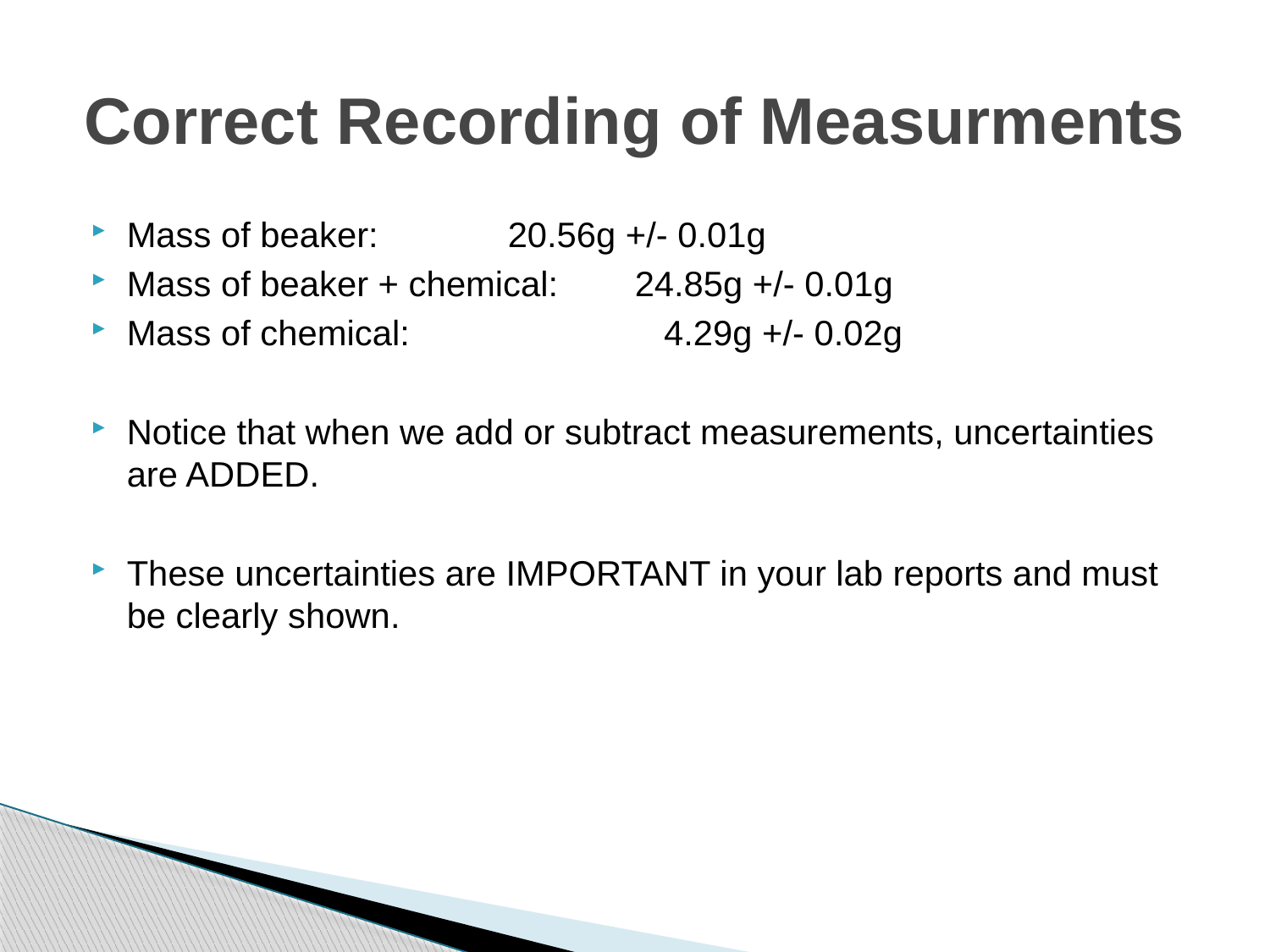

# Correct Recording of Measurments
Mass of beaker:		20.56g +/- 0.01g
Mass of beaker + chemical:	24.85g +/- 0.01g
Mass of chemical:		   4.29g +/- 0.02g

Notice that when we add or subtract measurements, uncertainties are ADDED.

These uncertainties are IMPORTANT in your lab reports and must be clearly shown.